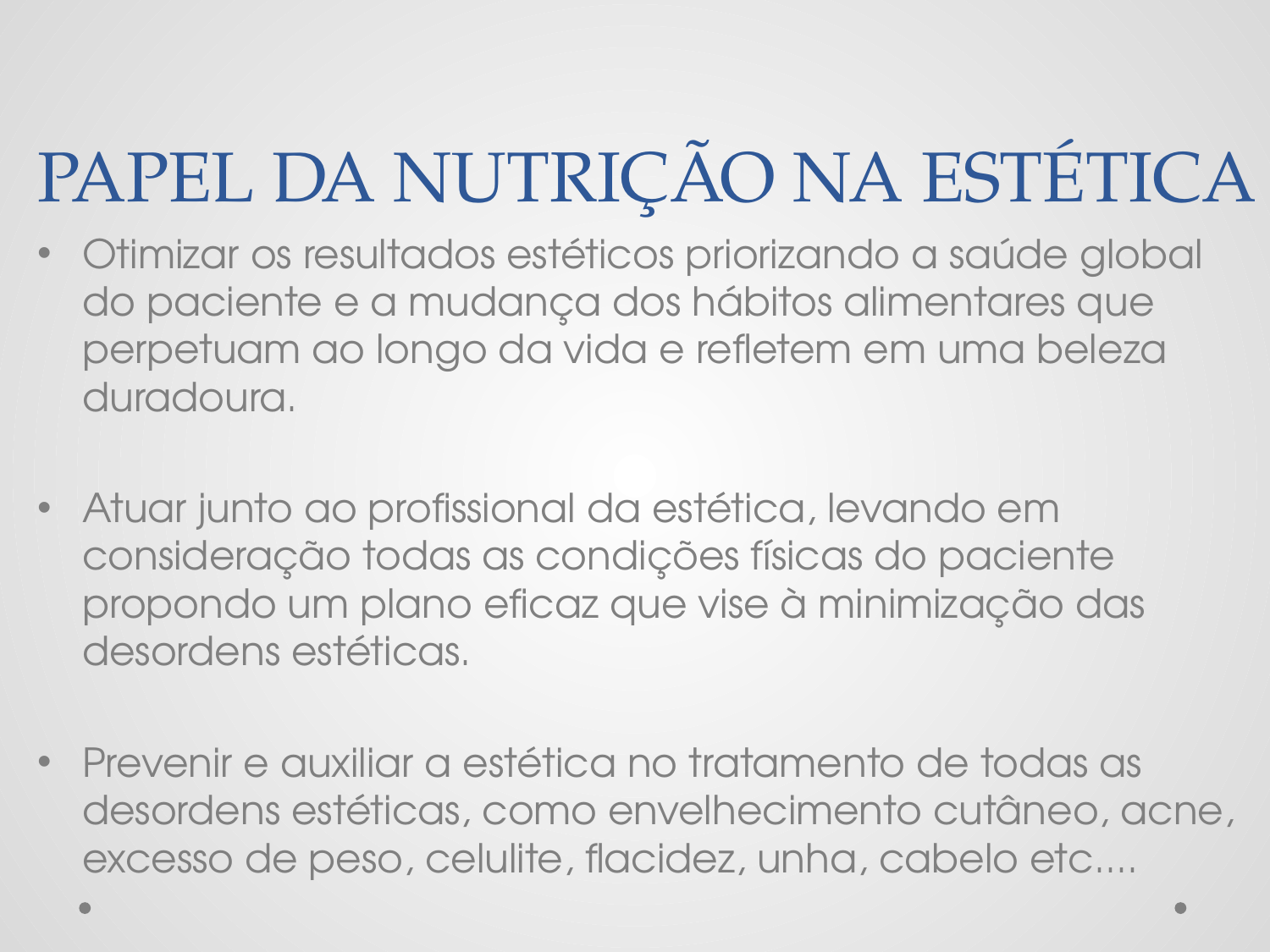

# PAPEL DA NUTRIÇÃO NA ESTÉTICA
Otimizar os resultados estéticos priorizando a saúde global do paciente e a mudança dos hábitos alimentares que perpetuam ao longo da vida e refletem em uma beleza duradoura.

Atuar junto ao profissional da estética, levando em consideração todas as condições físicas do paciente propondo um plano eficaz que vise à minimização das desordens estéticas.

Prevenir e auxiliar a estética no tratamento de todas as desordens estéticas, como envelhecimento cutâneo, acne, excesso de peso, celulite, flacidez, unha, cabelo etc....